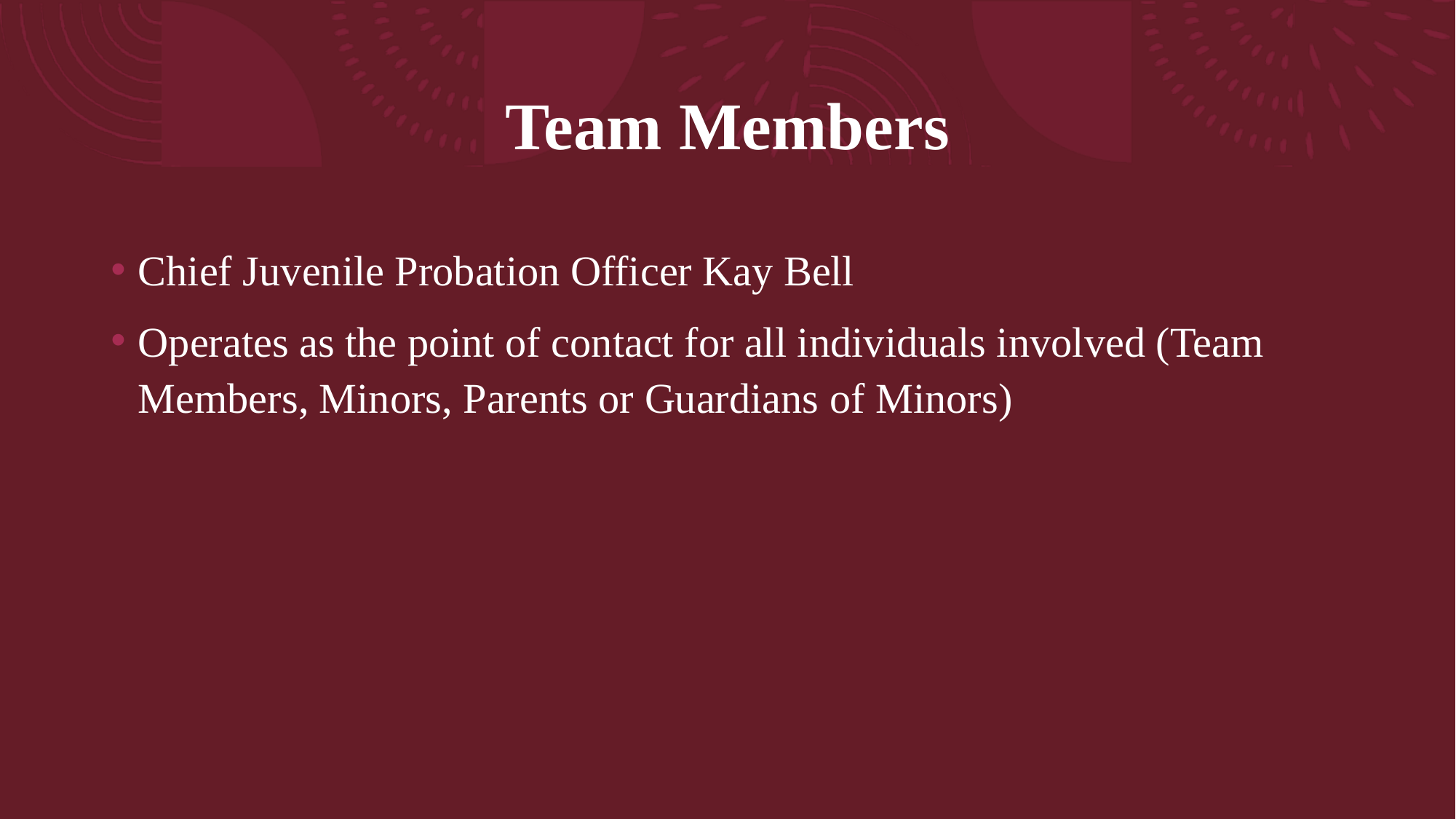

# Team Members
Chief Juvenile Probation Officer Kay Bell
Operates as the point of contact for all individuals involved (Team Members, Minors, Parents or Guardians of Minors)